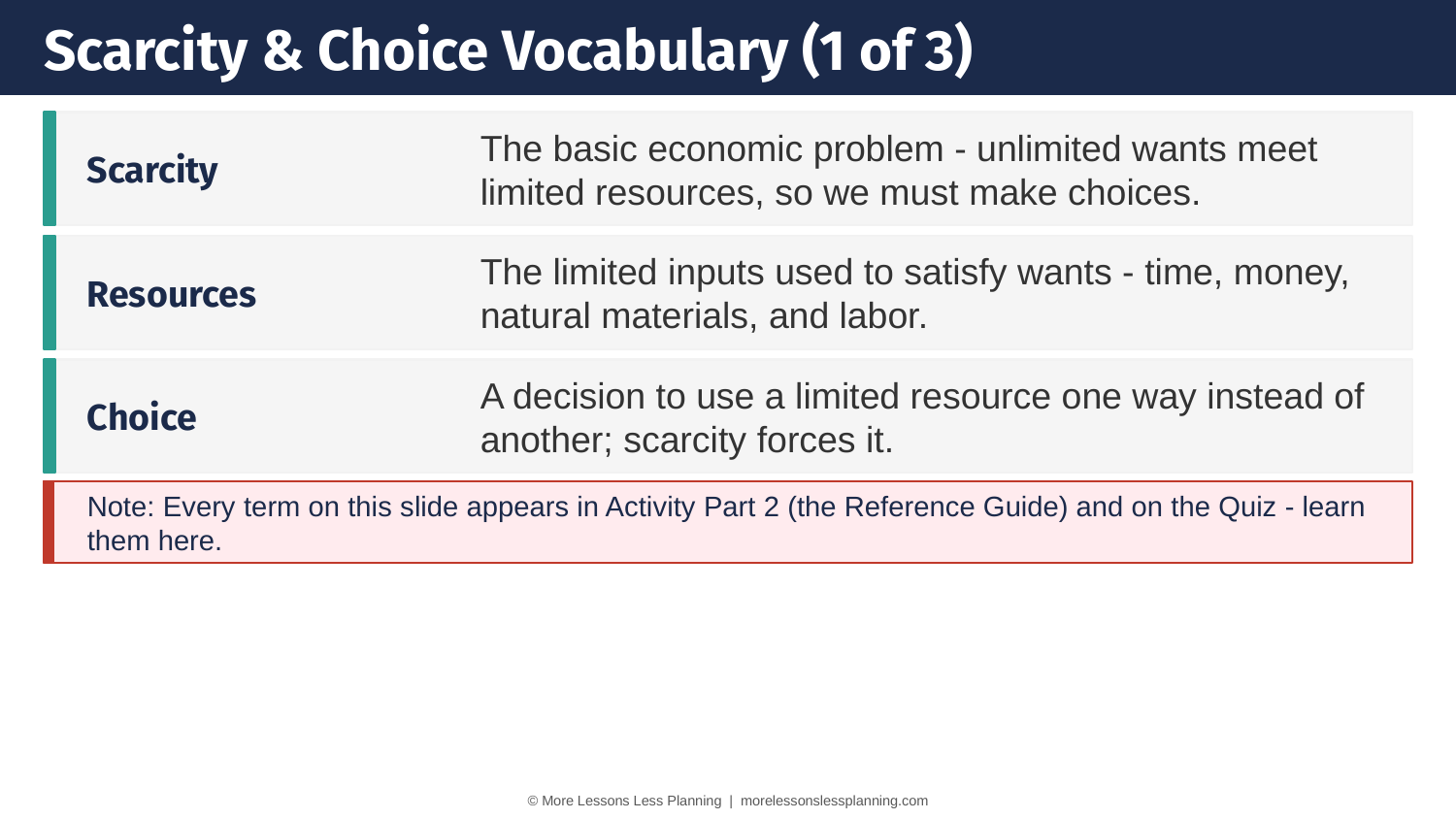

Scarcity & Choice Vocabulary (1 of 3)

Scarcity
The basic economic problem - unlimited wants meet limited resources, so we must make choices.

Resources
The limited inputs used to satisfy wants - time, money, natural materials, and labor.

Choice
A decision to use a limited resource one way instead of another; scarcity forces it.

Note: Every term on this slide appears in Activity Part 2 (the Reference Guide) and on the Quiz - learn them here.
© More Lessons Less Planning  |  morelessonslessplanning.com